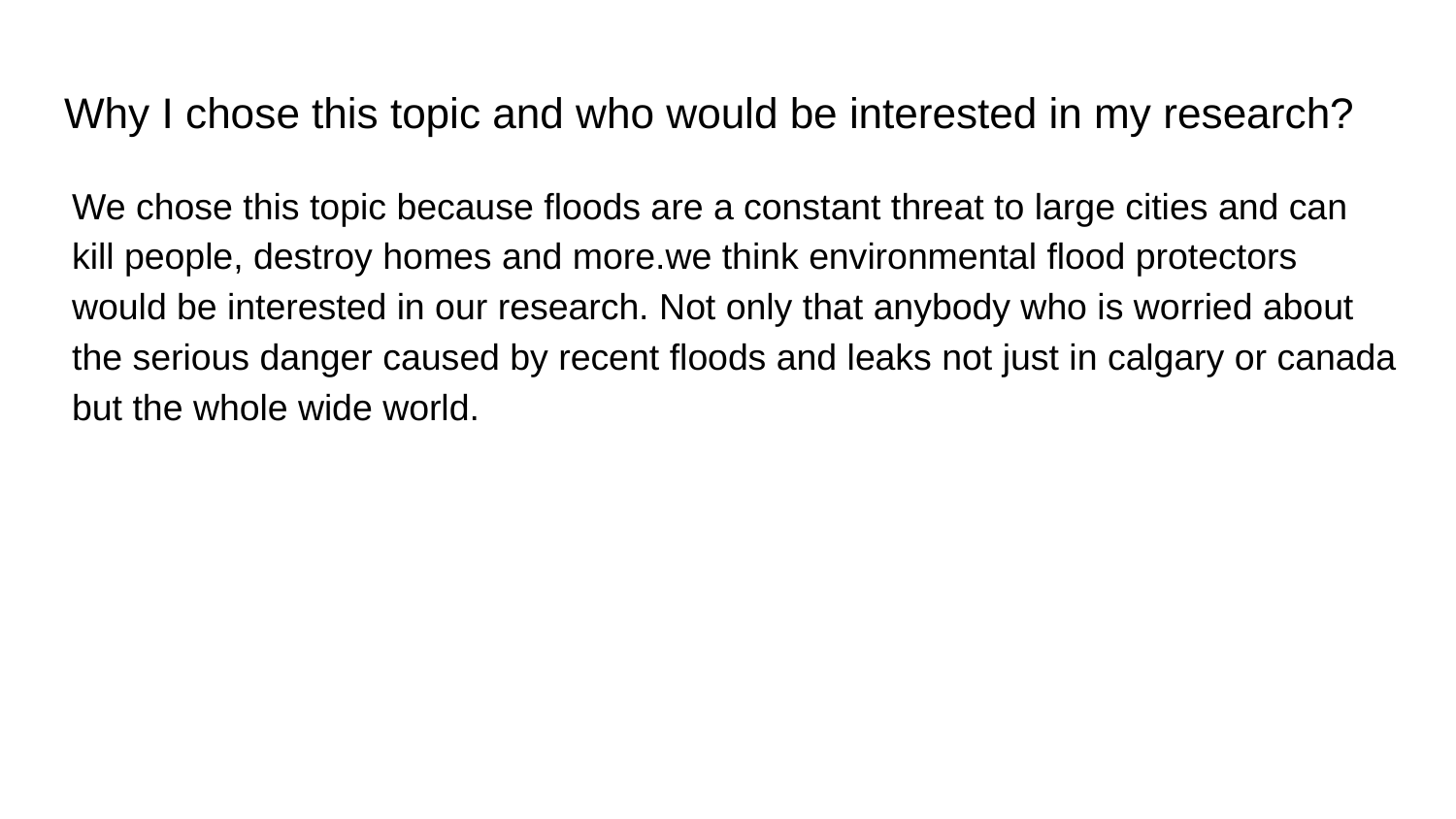

# Why I chose this topic and who would be interested in my research?
We chose this topic because floods are a constant threat to large cities and can kill people, destroy homes and more.we think environmental flood protectors would be interested in our research. Not only that anybody who is worried about the serious danger caused by recent floods and leaks not just in calgary or canada but the whole wide world.